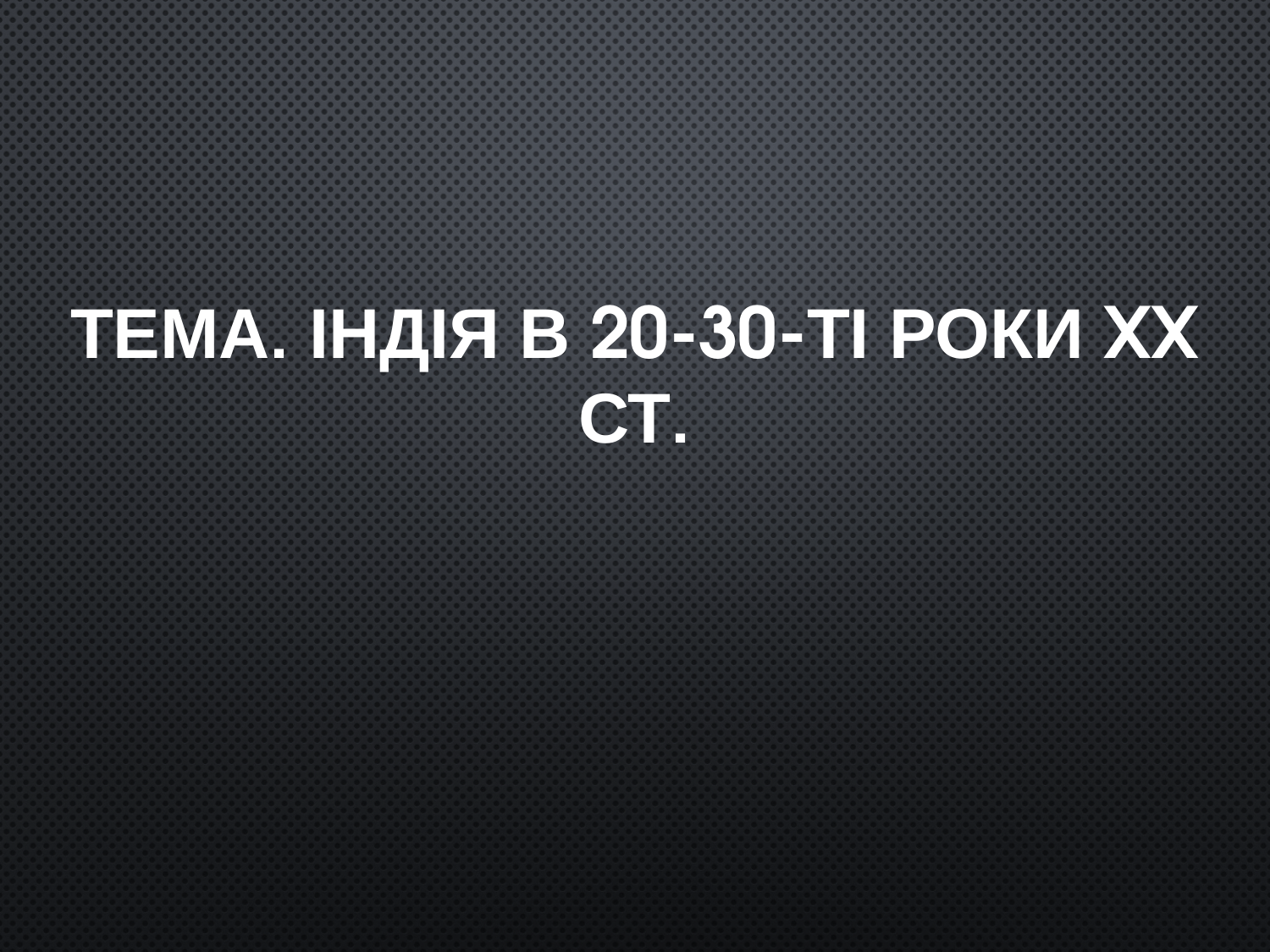

# Тема. Індія в 20-30-ті роки XX ст.